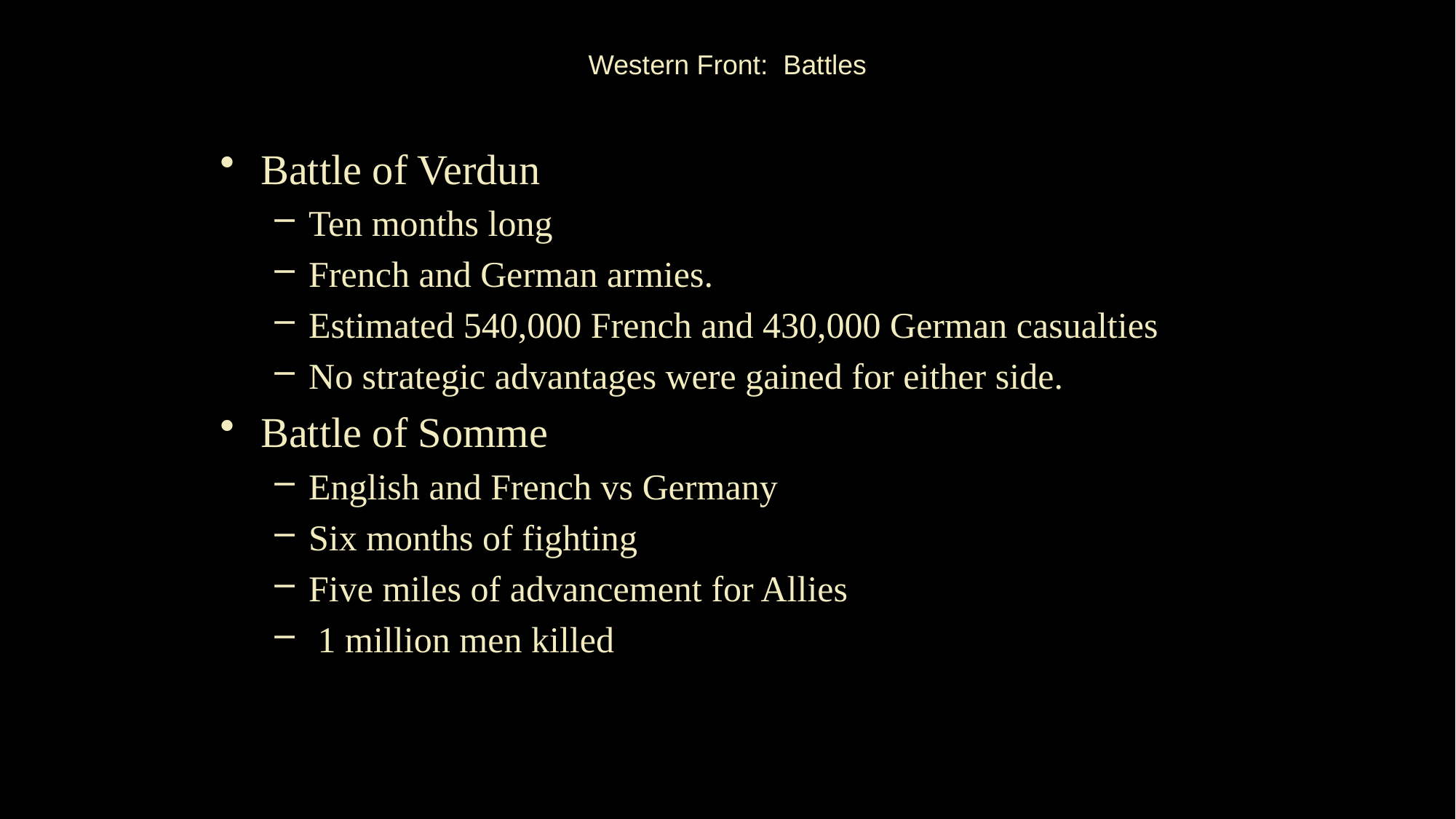

# Western Front:  Battles
Battle of Verdun
Ten months long
French and German armies.
Estimated 540,000 French and 430,000 German casualties
No strategic advantages were gained for either side.
Battle of Somme
English and French vs Germany
Six months of fighting
Five miles of advancement for Allies
 1 million men killed